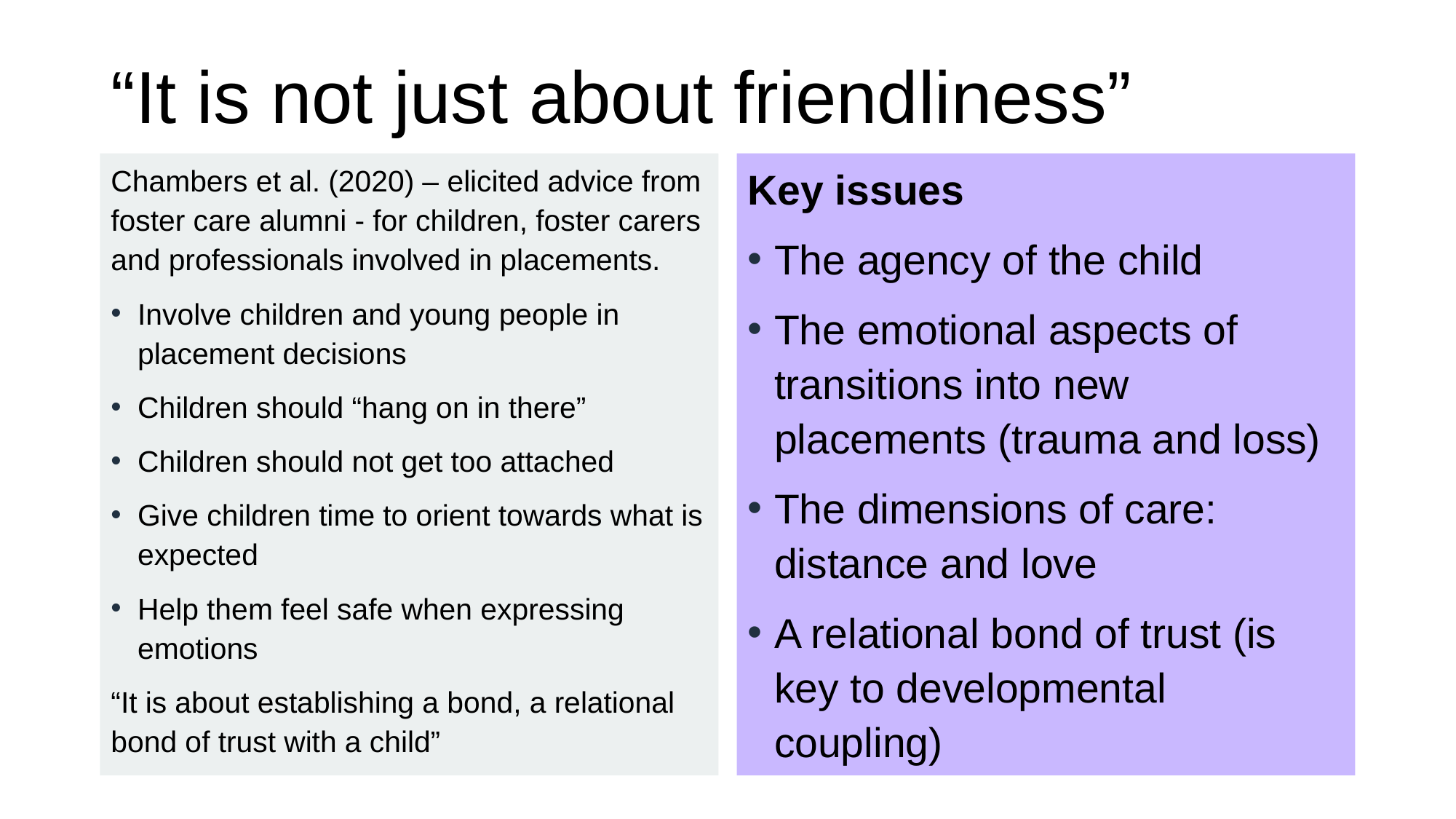

# “It is not just about friendliness”
Chambers et al. (2020) – elicited advice from foster care alumni - for children, foster carers and professionals involved in placements.
Involve children and young people in placement decisions
Children should “hang on in there”
Children should not get too attached
Give children time to orient towards what is expected
Help them feel safe when expressing emotions
“It is about establishing a bond, a relational bond of trust with a child”

Key issues
The agency of the child
The emotional aspects of transitions into new placements (trauma and loss)
The dimensions of care: distance and love
A relational bond of trust (is key to developmental coupling)